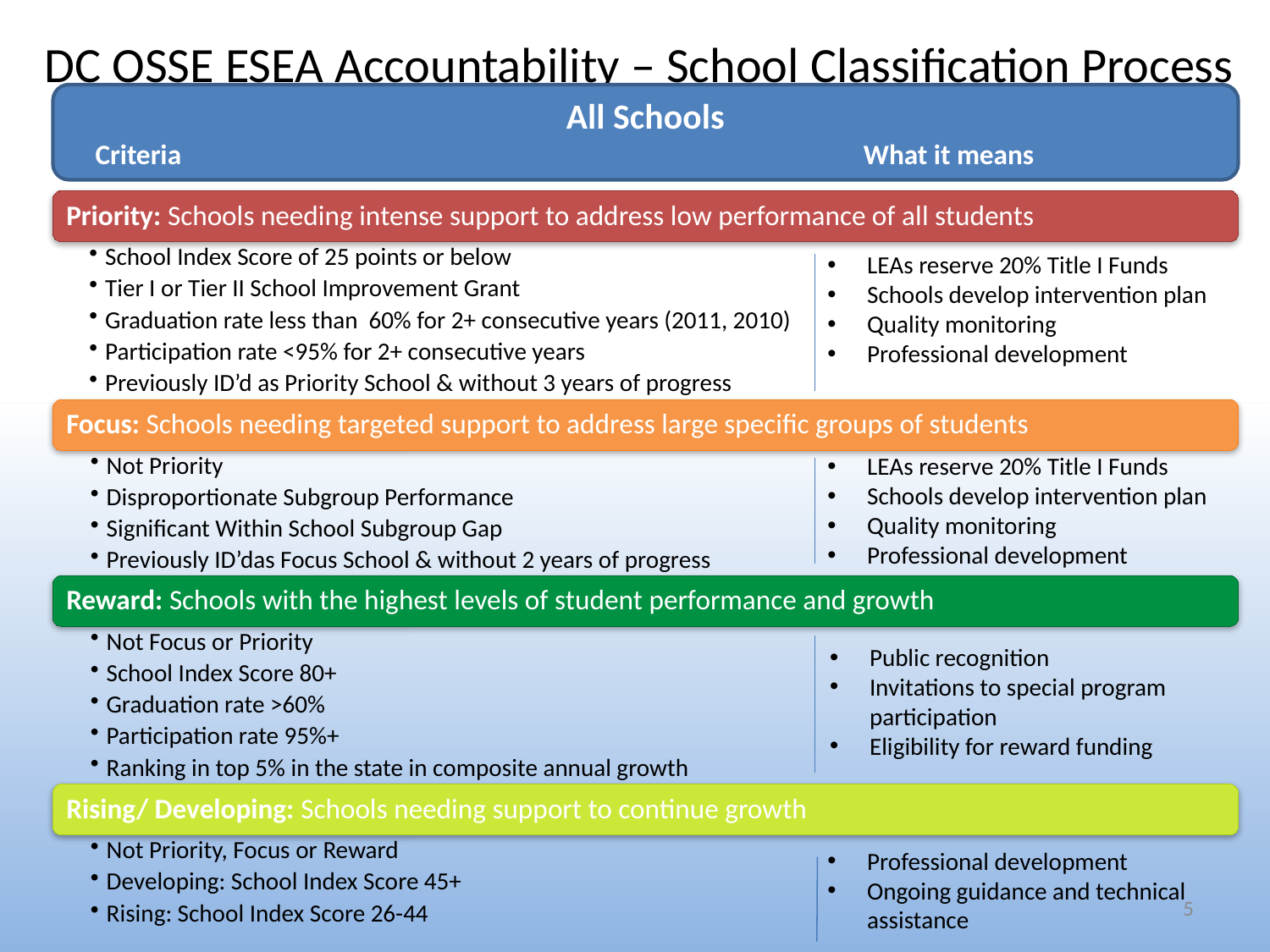

# DC OSSE ESEA Accountability – School Classification Process
All Schools
    Criteria				                                             What it means
Priority: Schools needing intense support to address low performance of all students
School Index Score of 25 points or below
Tier I or Tier II School Improvement Grant
Graduation rate less than  60% for 2+ consecutive years (2011, 2010)
Participation rate <95% for 2+ consecutive years
Previously ID’d as Priority School & without 3 years of progress
Focus: Schools needing targeted support to address large specific groups of students
Not Priority
Disproportionate Subgroup Performance
Significant Within School Subgroup Gap
Previously ID’das Focus School & without 2 years of progress
Reward: Schools with the highest levels of student performance and growth
Not Focus or Priority
School Index Score 80+
Graduation rate >60%
Participation rate 95%+
Ranking in top 5% in the state in composite annual growth
Rising/ Developing: Schools needing support to continue growth
Not Priority, Focus or Reward
Developing: School Index Score 45+
Rising: School Index Score 26-44

LEAs reserve 20% Title I Funds
Schools develop intervention plan
Quality monitoring
Professional development

LEAs reserve 20% Title I Funds
Schools develop intervention plan
Quality monitoring
Professional development
Public recognition
Invitations to special program participation
Eligibility for reward funding
Professional development
Ongoing guidance and technical assistance
5